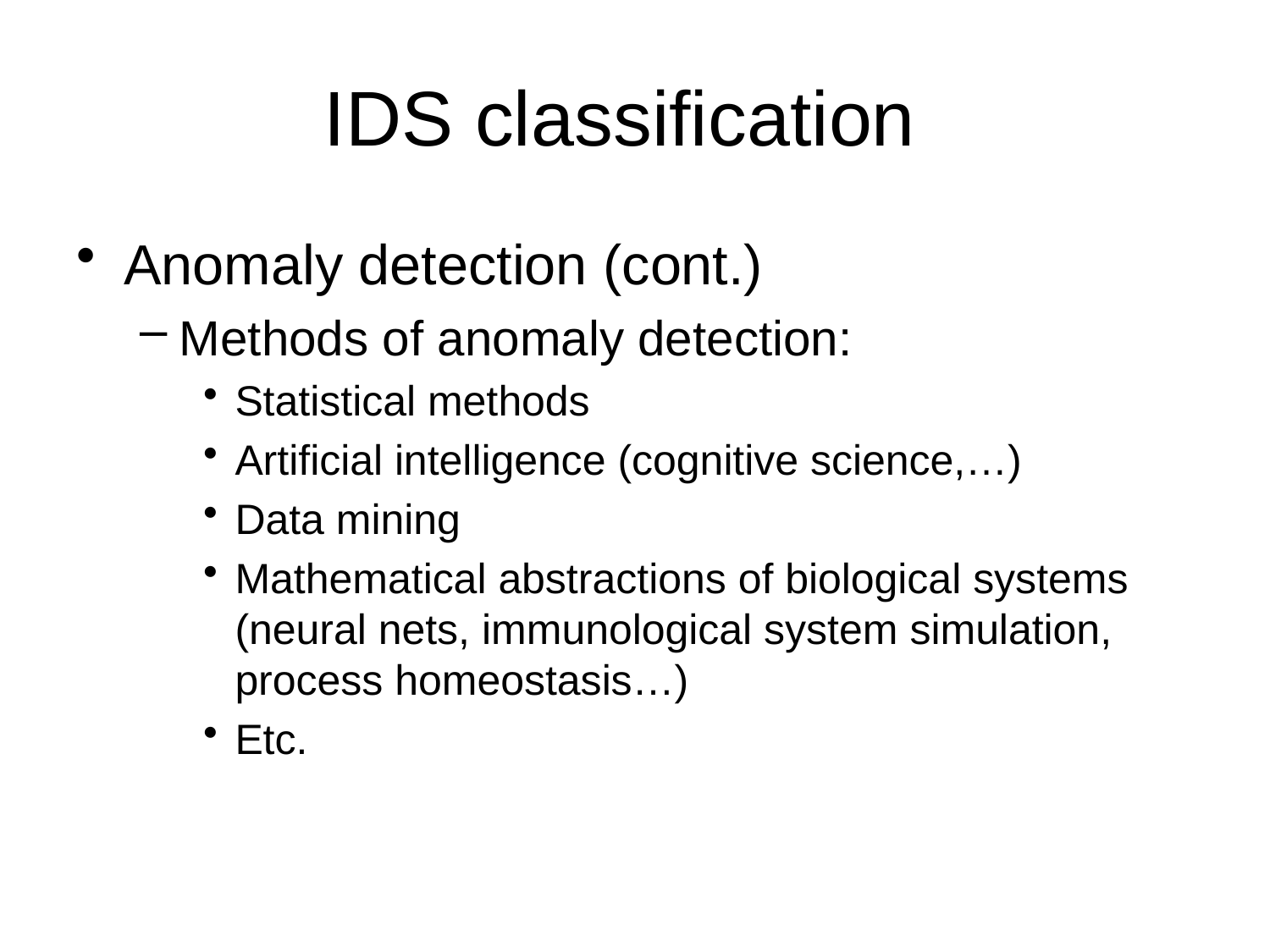

# IDS classification
Anomaly detection (cont.)
Methods of anomaly detection:
Statistical methods
Artificial intelligence (cognitive science,…)
Data mining
Mathematical abstractions of biological systems (neural nets, immunological system simulation, process homeostasis…)
Etc.